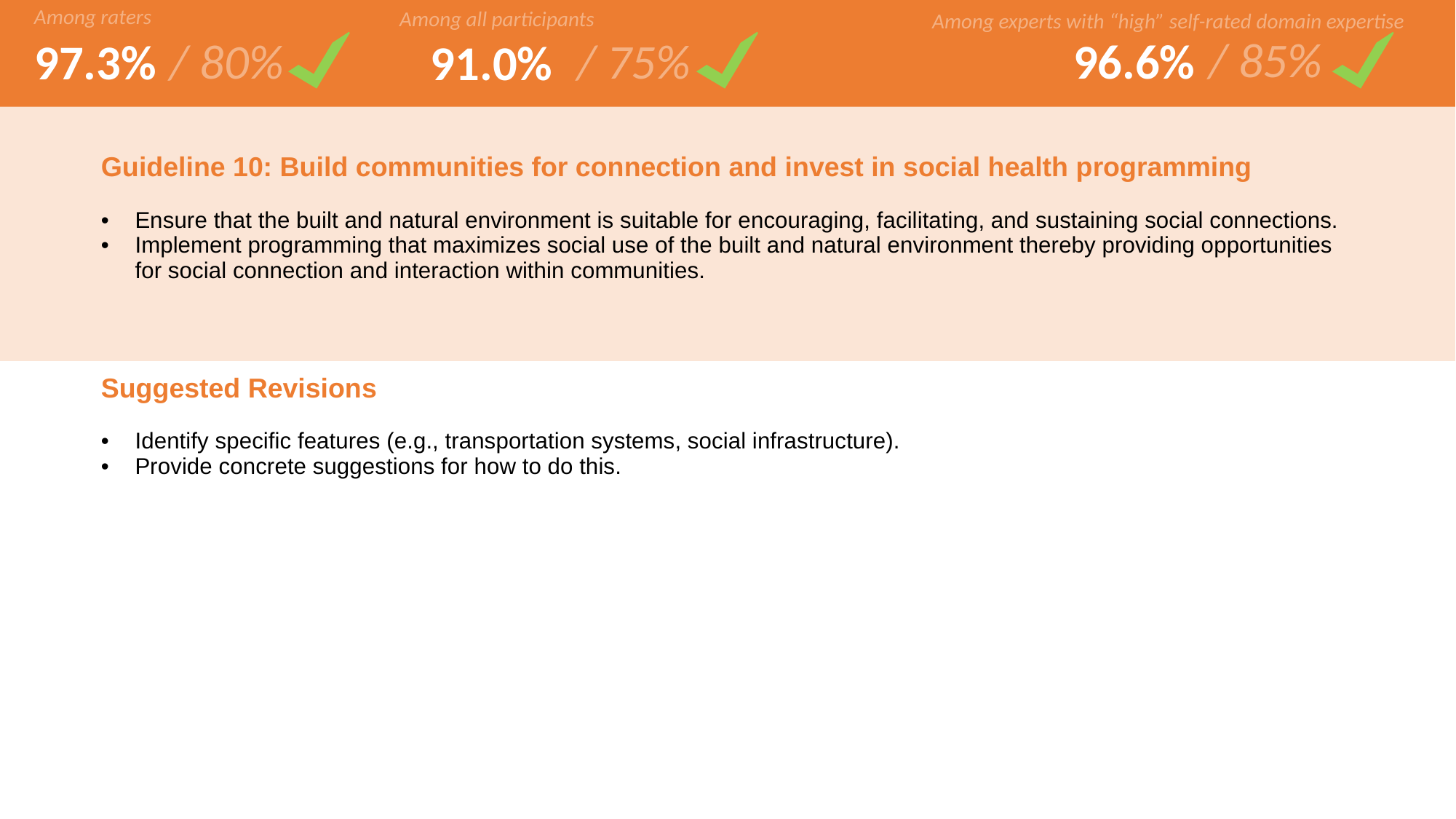

Among raters

Among all participants
/ 80%
/ 75%
97.3%
91.0%
Among experts with “high” self-rated domain expertise

/ 85%
96.6%

| Guideline 10: Build communities for connection and invest in social health programming Ensure that the built and natural environment is suitable for encouraging, facilitating, and sustaining social connections. Implement programming that maximizes social use of the built and natural environment thereby providing opportunities for social connection and interaction within communities. |
| --- |
| Suggested Revisions Identify specific features (e.g., transportation systems, social infrastructure). Provide concrete suggestions for how to do this. |
| --- |